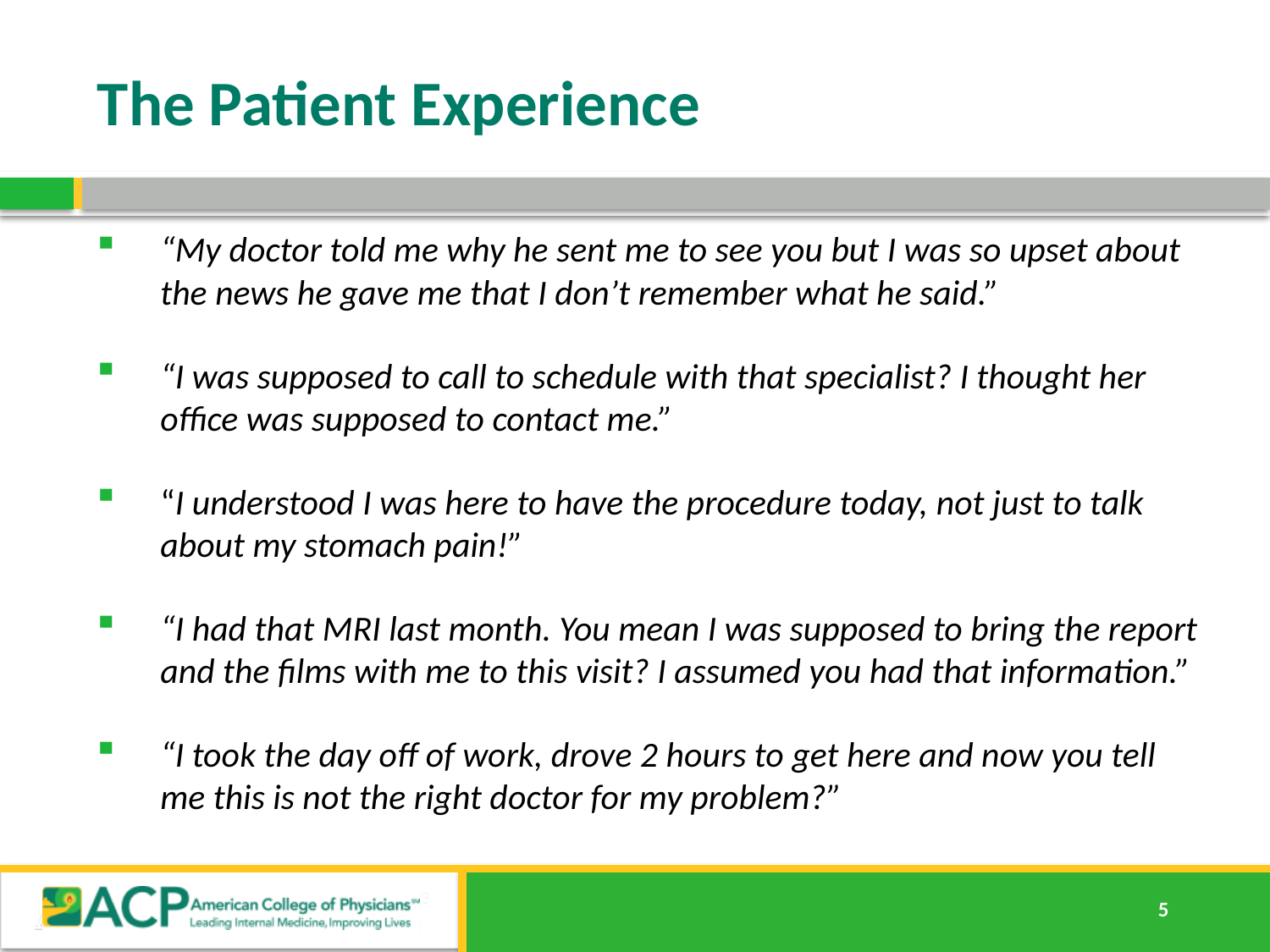

# The Patient Experience
“My doctor told me why he sent me to see you but I was so upset about the news he gave me that I don’t remember what he said.”

“I was supposed to call to schedule with that specialist? I thought her office was supposed to contact me.”

“I understood I was here to have the procedure today, not just to talk about my stomach pain!”

“I had that MRI last month. You mean I was supposed to bring the report and the films with me to this visit? I assumed you had that information.”

“I took the day off of work, drove 2 hours to get here and now you tell me this is not the right doctor for my problem?”